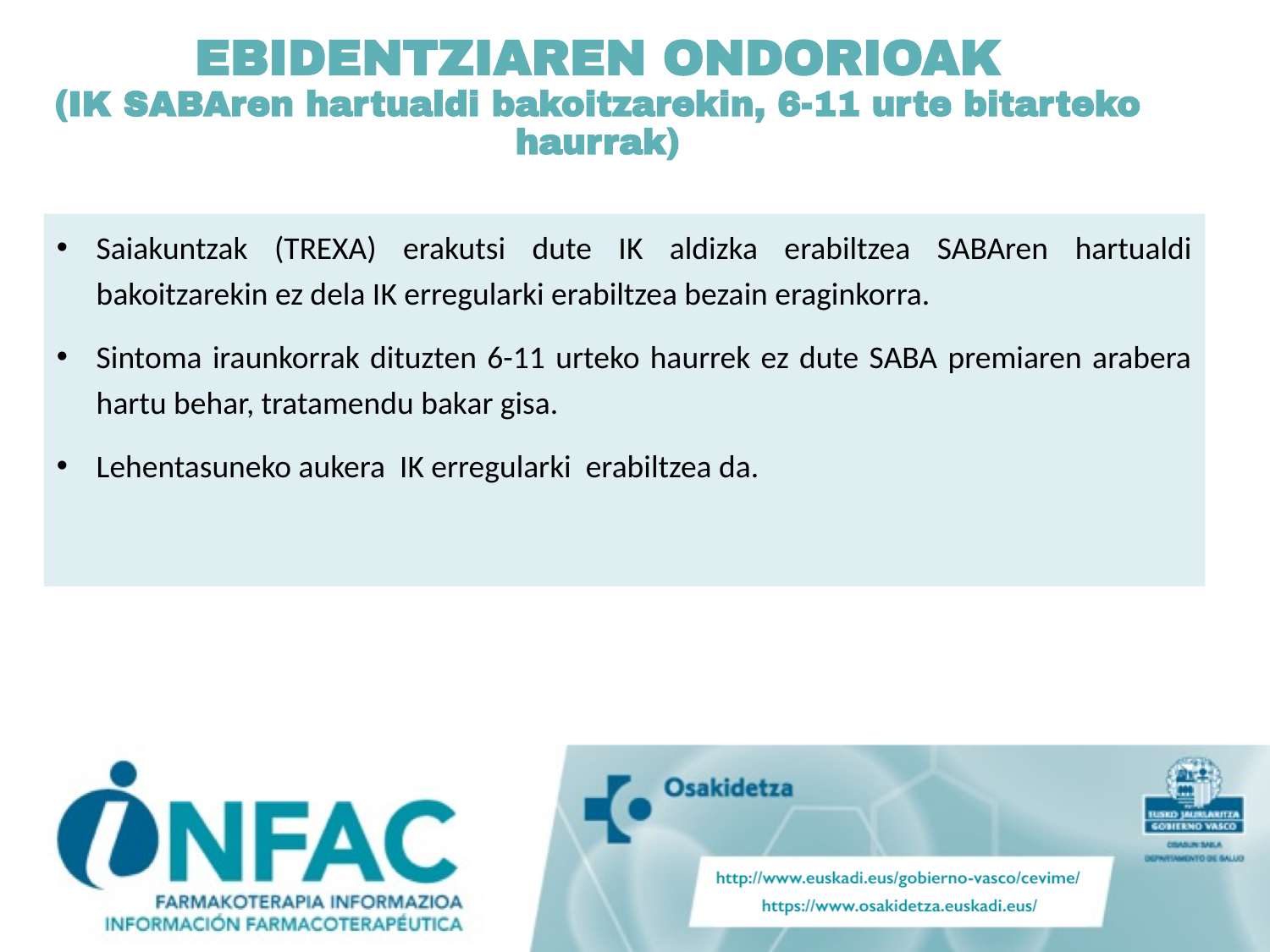

# EBIDENTZIAREN ONDORIOAK (IK SABAren hartualdi bakoitzarekin, 6-11 urte bitarteko haurrak)
Saiakuntzak (TREXA) erakutsi dute IK aldizka erabiltzea SABAren hartualdi bakoitzarekin ez dela IK erregularki erabiltzea bezain eraginkorra.
Sintoma iraunkorrak dituzten 6-11 urteko haurrek ez dute SABA premiaren arabera hartu behar, tratamendu bakar gisa.
Lehentasuneko aukera  IK erregularki  erabiltzea da.